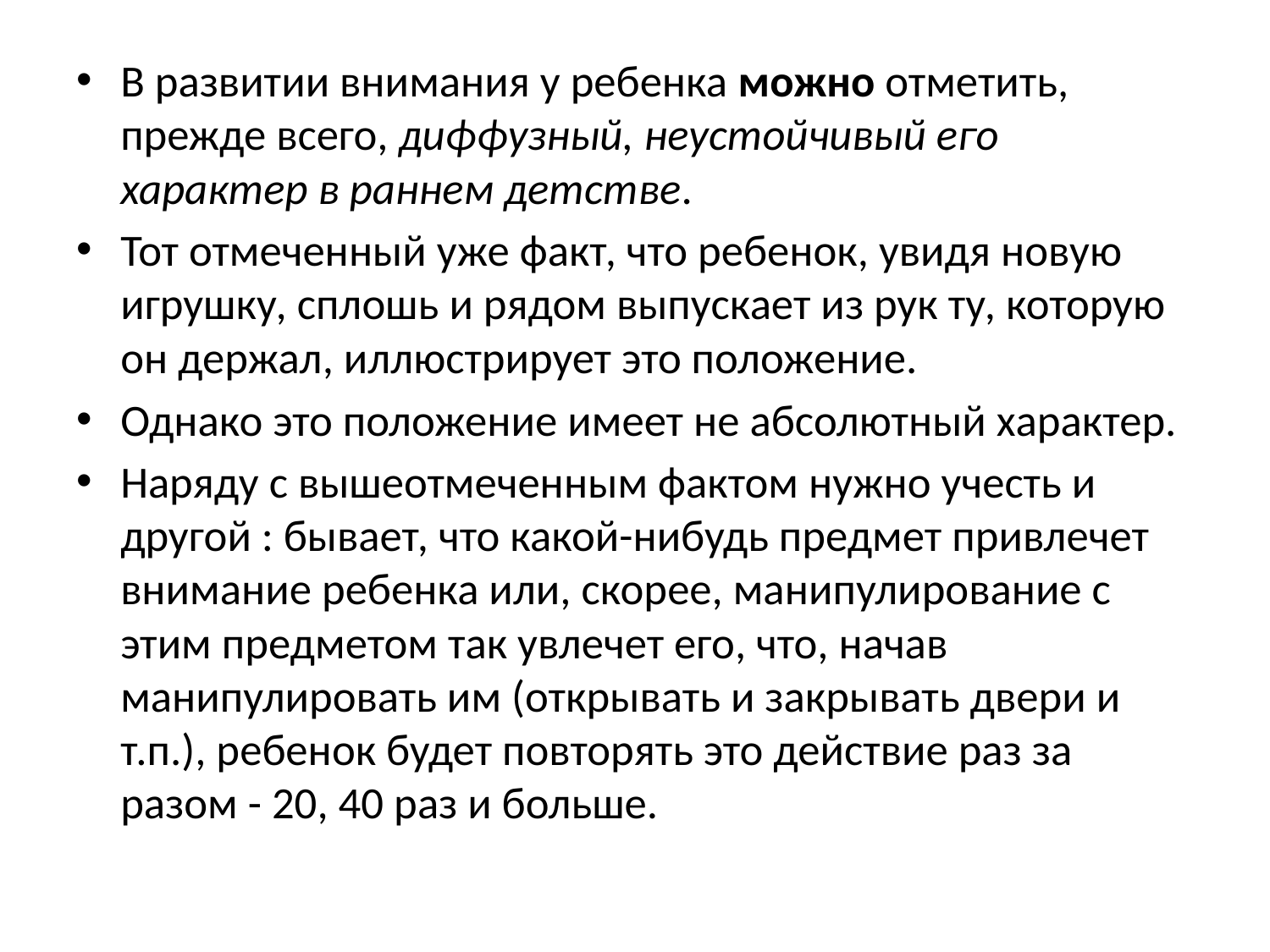

В развитии внимания у ребенка можно отметить, прежде всего, диффузный, неустойчивый его характер в раннем детстве.
Тот отмеченный уже факт, что ребенок, увидя новую игрушку, сплошь и рядом выпускает из рук ту, которую он держал, иллюстрирует это положение.
Однако это положение имеет не абсолютный характер.
Наряду с вышеотмеченным фактом нужно учесть и другой : бывает, что какой-нибудь предмет привлечет внимание ребенка или, скорее, манипулирование с этим предметом так увлечет его, что, начав манипулировать им (открывать и закрывать двери и т.п.), ребенок будет повторять это действие раз за разом - 20, 40 раз и больше.